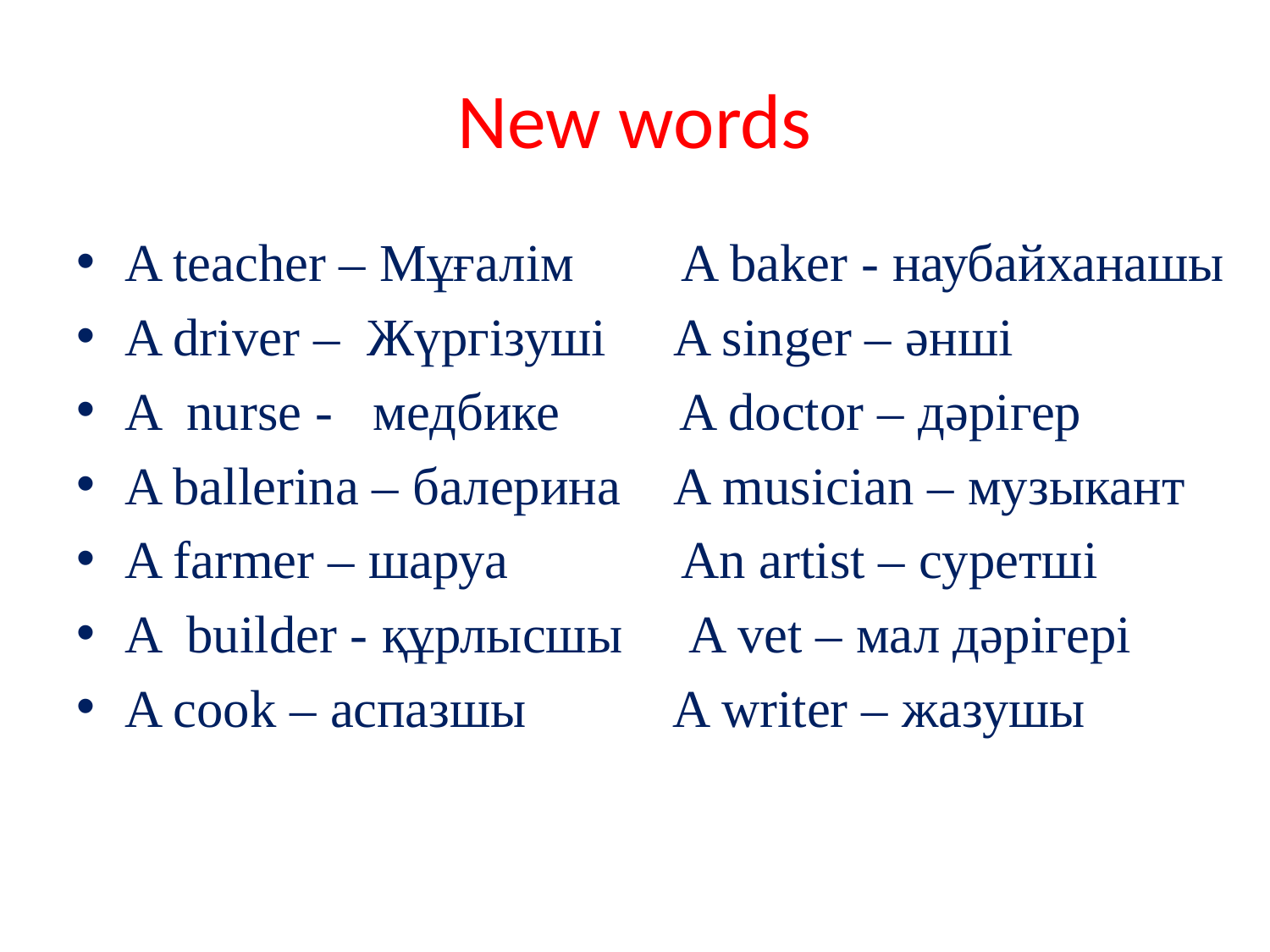

# New words
A teacher – Мұғалім        A baker - наубайханашы
A driver –  Жүргізуші     A singer – әнші
A  nurse -   медбике         A doctor – дәрігер
A ballerina – балерина    A musician – музыкант
A farmer – шаруа             An artist – суретші
A  builder - құрлысшы     A vet – мал дәрігері
A cook – аспазшы           A writer – жазушы